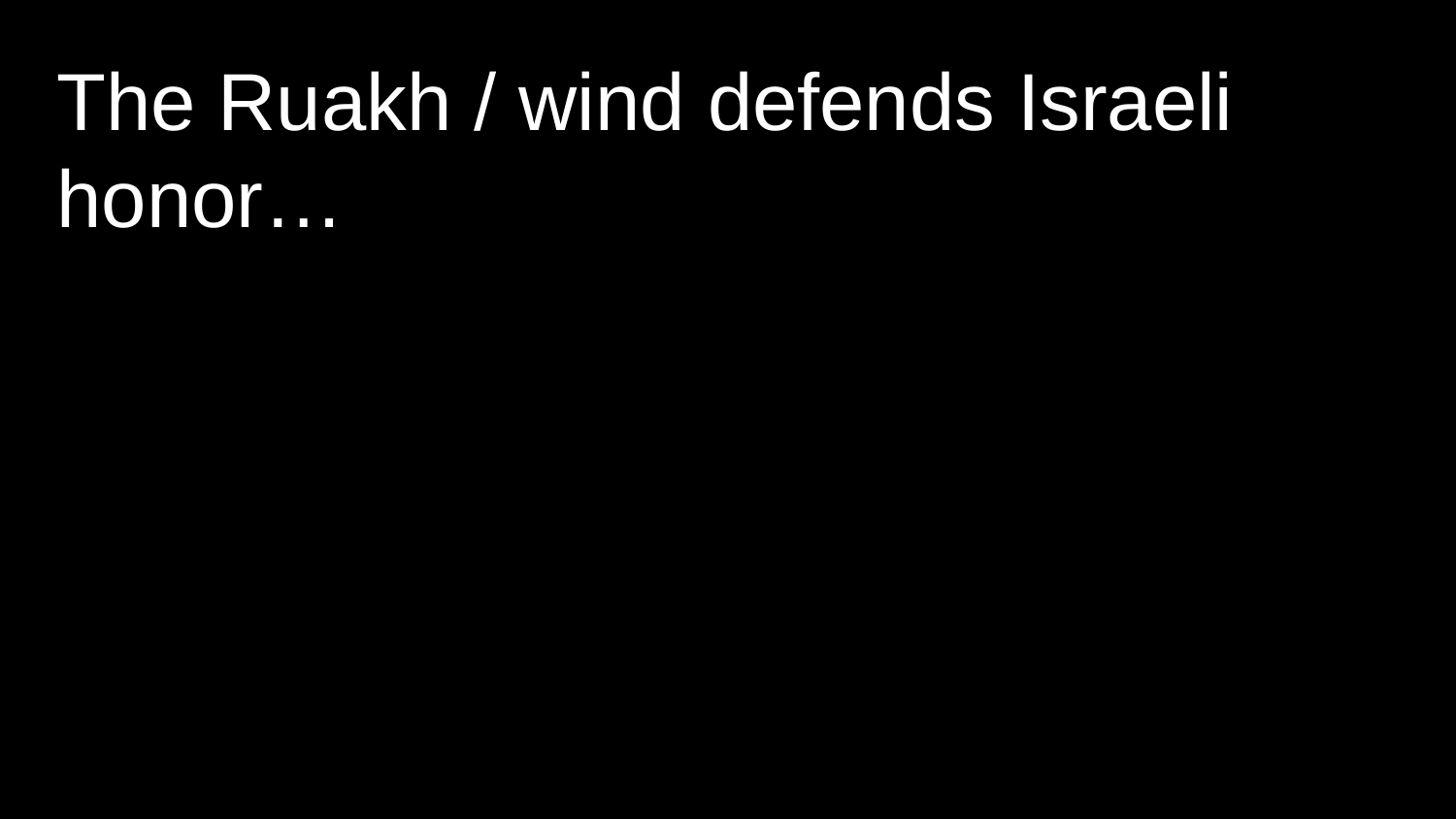

The Ruakh / wind defends Israeli honor…